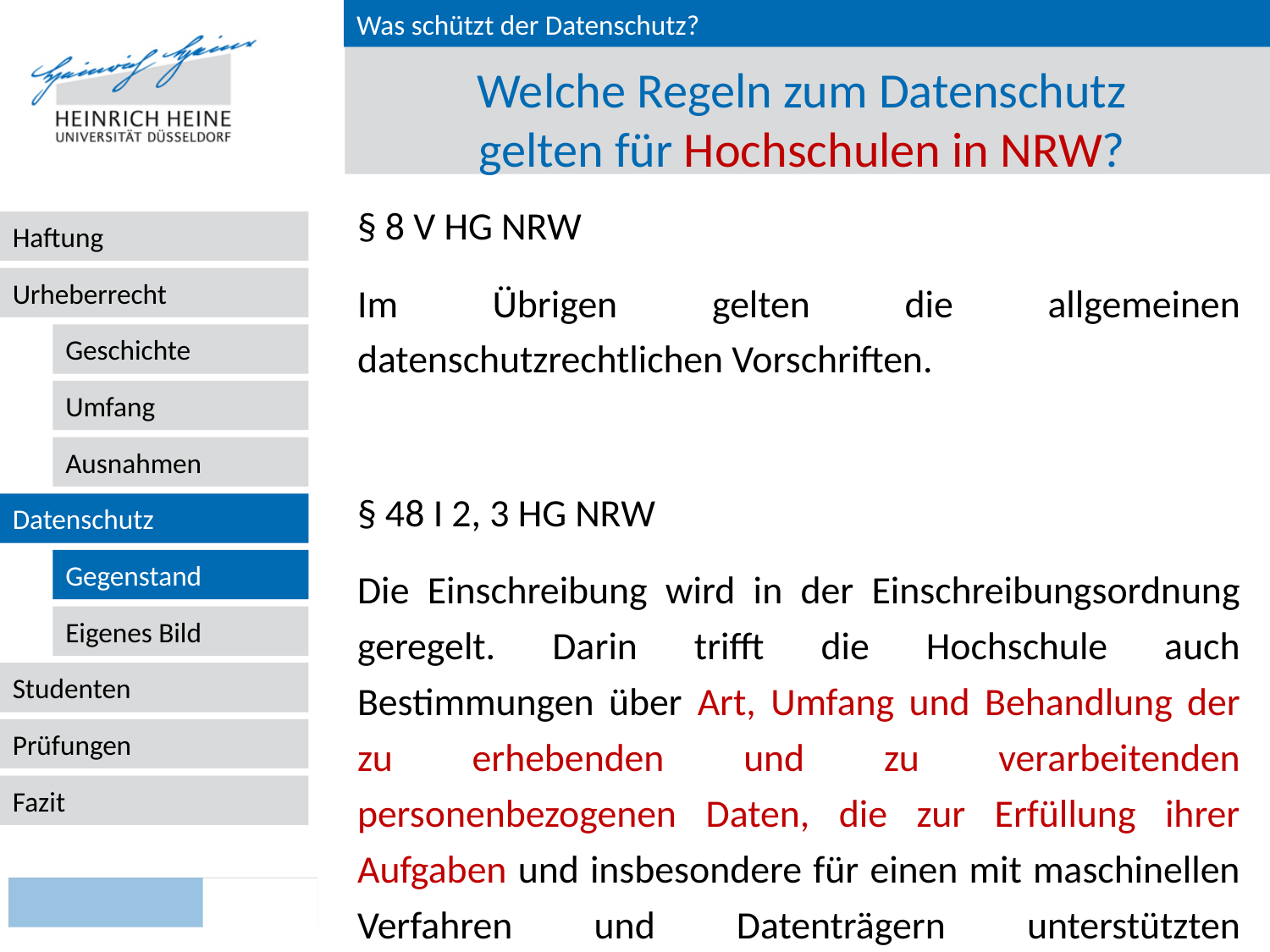

Was schützt der Datenschutz?
# Welche Regeln zum Datenschutz gelten für Hochschulen in NRW?
§ 8 V HG NRW
Im Übrigen gelten die allgemeinen datenschutzrechtlichen Vorschriften.

§ 48 I 2, 3 HG NRW
Die Einschreibung wird in der Einschreibungsordnung geregelt. Darin trifft die Hochschule auch Bestimmungen über Art, Umfang und Behandlung der zu erhebenden und zu verarbeitenden personenbezogenen Daten, die zur Erfüllung ihrer Aufgaben und insbesondere für einen mit maschinellen Verfahren und Datenträgern unterstützten Studierendenausweis erforderlich sind.
Datenschutz
Gegenstand